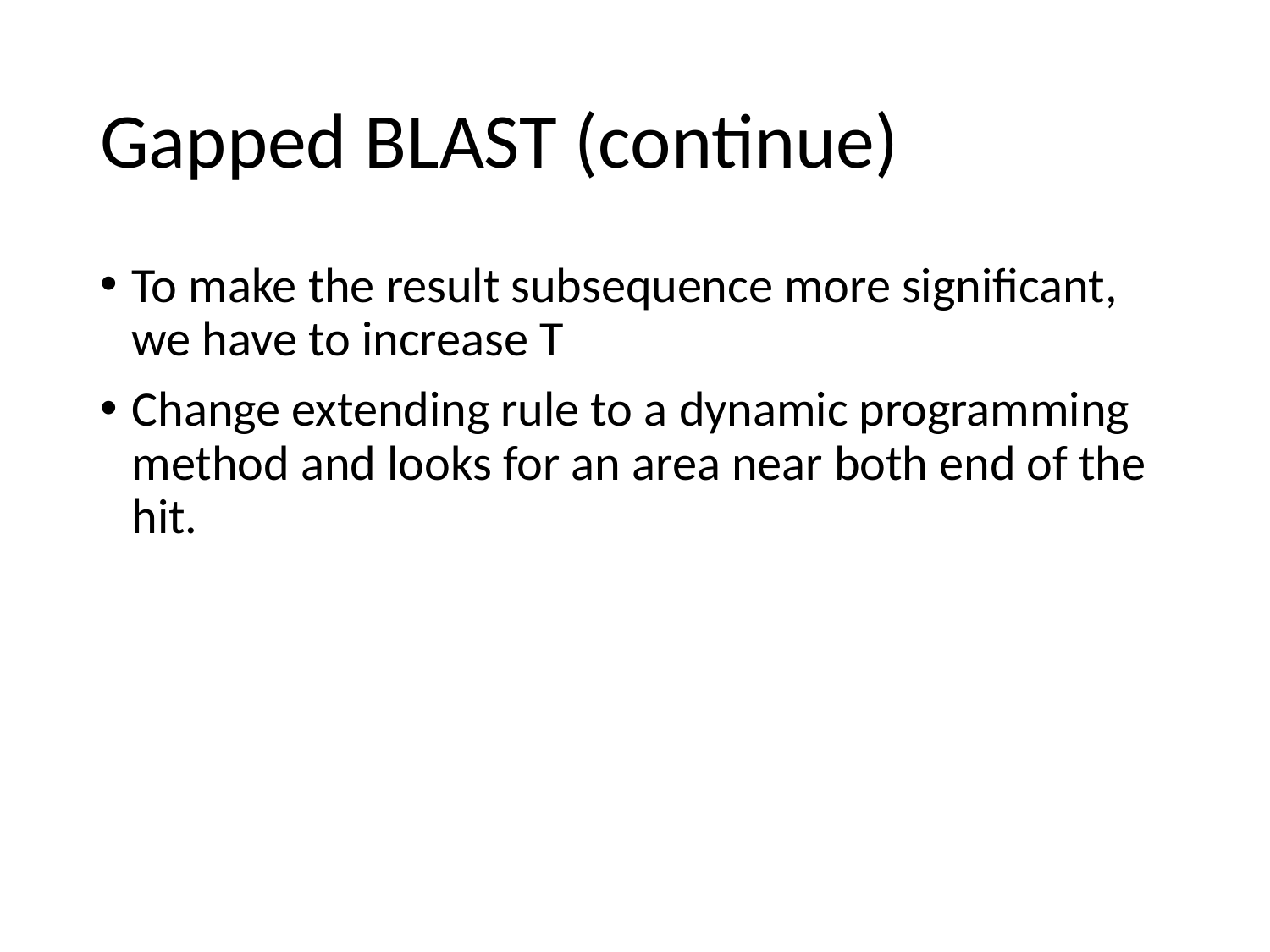

# Gapped BLAST (continue)
To make the result subsequence more significant, we have to increase T
Change extending rule to a dynamic programming method and looks for an area near both end of the hit.